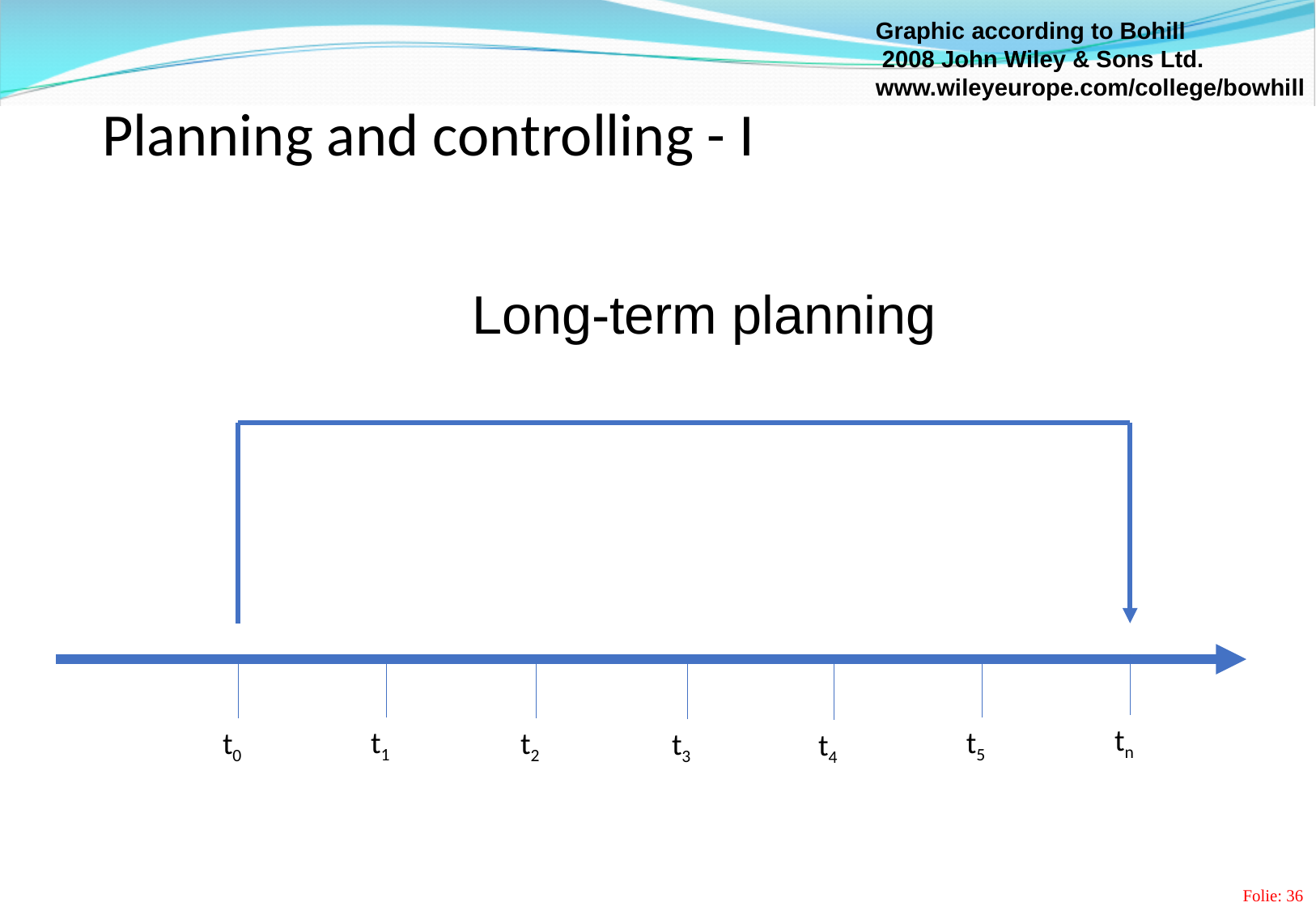

Graphic according to Bohill
 2008 John Wiley & Sons Ltd.
www.wileyeurope.com/college/bowhill
# Planning and controlling - I
Long-term planning

tn
t1
t5
t0
t2
t3
t4